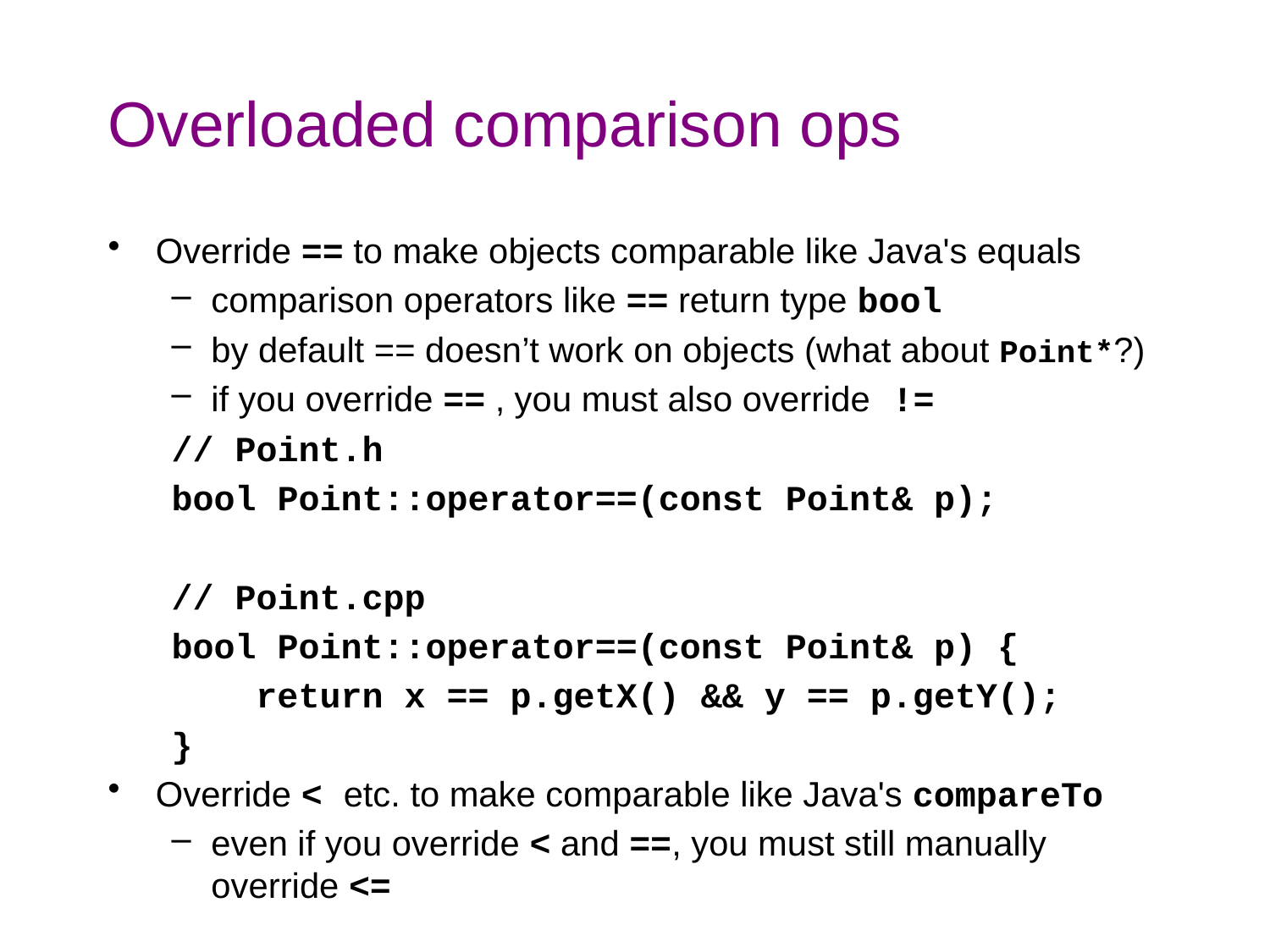

# Overloaded comparison ops
Override == to make objects comparable like Java's equals
comparison operators like == return type bool
by default == doesn’t work on objects (what about Point*?)
if you override == , you must also override !=
// Point.h
bool Point::operator==(const Point& p);

// Point.cpp
bool Point::operator==(const Point& p) {
    return x == p.getX() && y == p.getY();
}
Override < etc. to make comparable like Java's compareTo
even if you override < and ==, you must still manually override <=